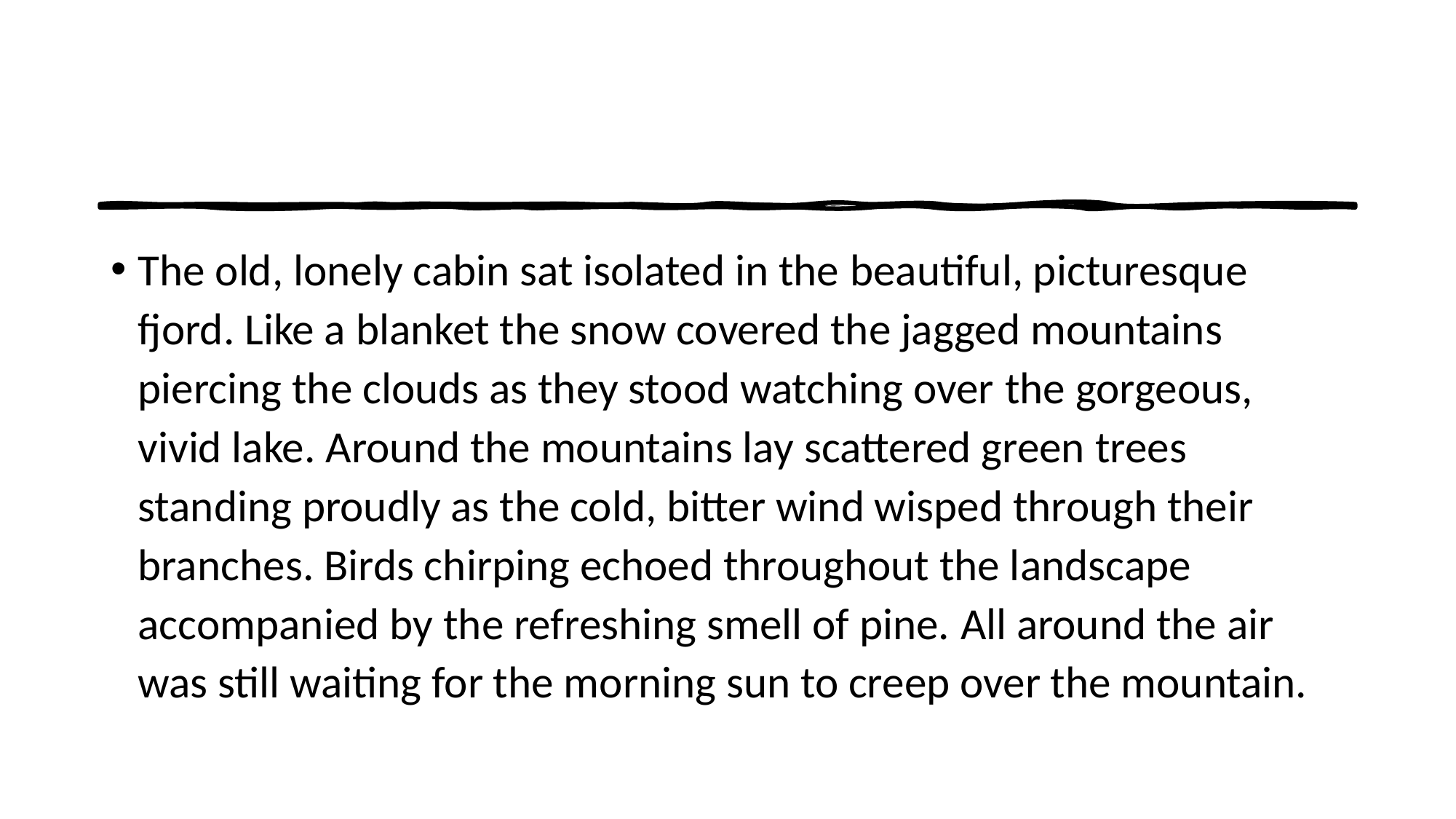

#
The old, lonely cabin sat isolated in the beautiful, picturesque fjord. Like a blanket the snow covered the jagged mountains piercing the clouds as they stood watching over the gorgeous, vivid lake. Around the mountains lay scattered green trees standing proudly as the cold, bitter wind wisped through their branches. Birds chirping echoed throughout the landscape accompanied by the refreshing smell of pine. All around the air was still waiting for the morning sun to creep over the mountain.